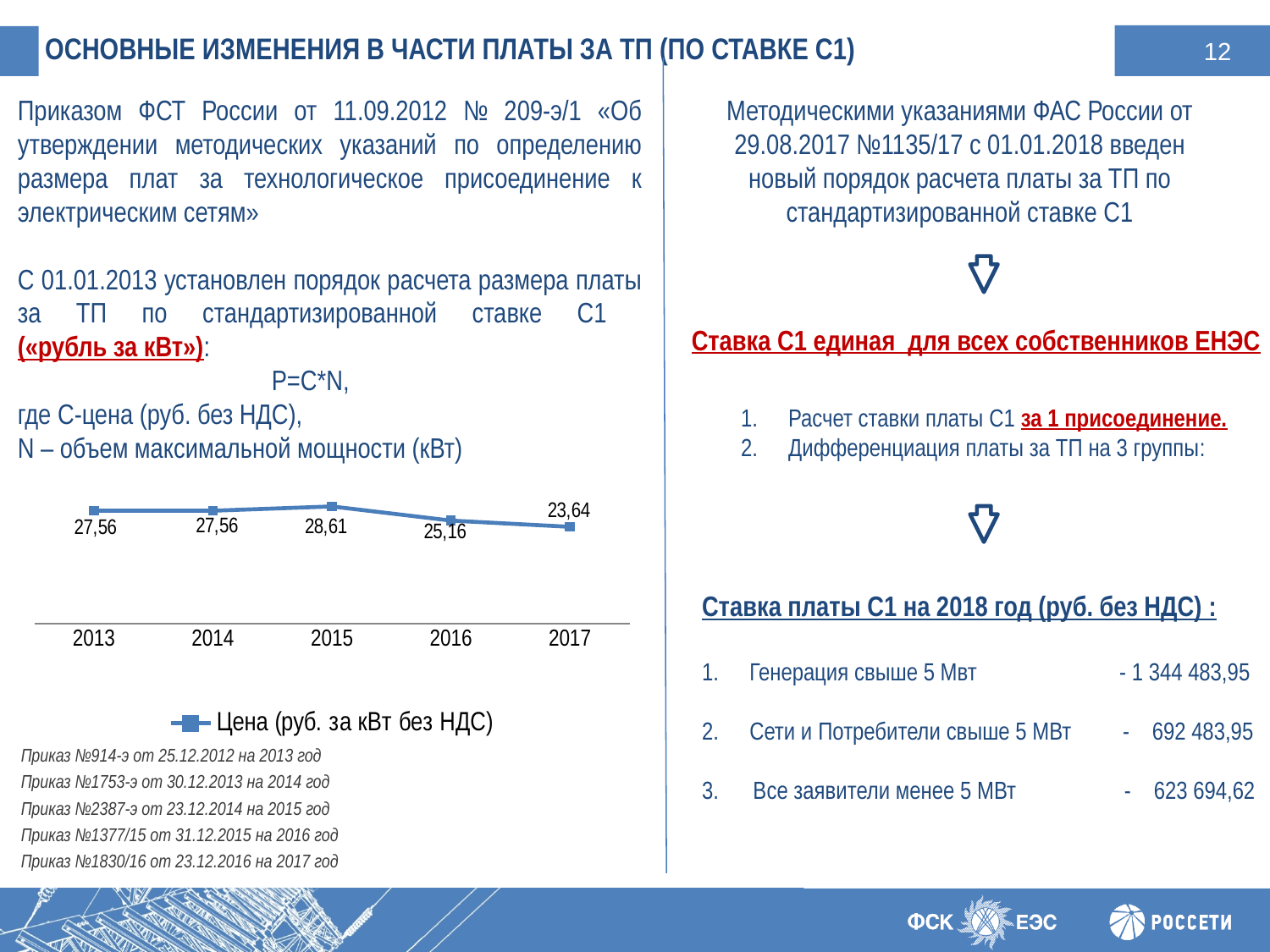

# Основные изменения в части платы за ТП (по ставке С1)
Приказом ФСТ России от 11.09.2012 № 209-э/1 «Об утверждении методических указаний по определению размера плат за технологическое присоединение к электрическим сетям»

С 01.01.2013 установлен порядок расчета размера платы за ТП по стандартизированной ставке С1
(«рубль за кВт»):
                                        Р=С*N,
где С-цена (руб. без НДС),
N – объем максимальной мощности (кВт)

Методическими указаниями ФАС России от 29.08.2017 №1135/17 с 01.01.2018 введен новый порядок расчета платы за ТП по стандартизированной ставке С1

Ставка С1 единая  для всех собственников ЕНЭС

Расчет ставки платы С1 за 1 присоединение.
Дифференциация платы за ТП на 3 группы:

### Chart

| Category | Цена (руб. за кВт без НДС) |
|---|---|
| 2013 | 27.56 |
| 2014 | 27.56 |
| 2015 | 28.61 |
| 2016 | 25.16 |
| 2017 | 23.64 |
Ставка платы С1 на 2018 год (руб. без НДС) :

Генерация свыше 5 Мвт                         - 1 344 483,95
Сети и Потребители свыше 5 МВт         -    692 483,95

3.      Все заявители менее 5 МВт                   -    623 694,62
| Приказ №914-э от 25.12.2012 на 2013 год |
| --- |
| Приказ №1753-э от 30.12.2013 на 2014 год |
| Приказ №2387-э от 23.12.2014 на 2015 год |
| Приказ №1377/15 от 31.12.2015 на 2016 год |
| Приказ №1830/16 от 23.12.2016 на 2017 год |